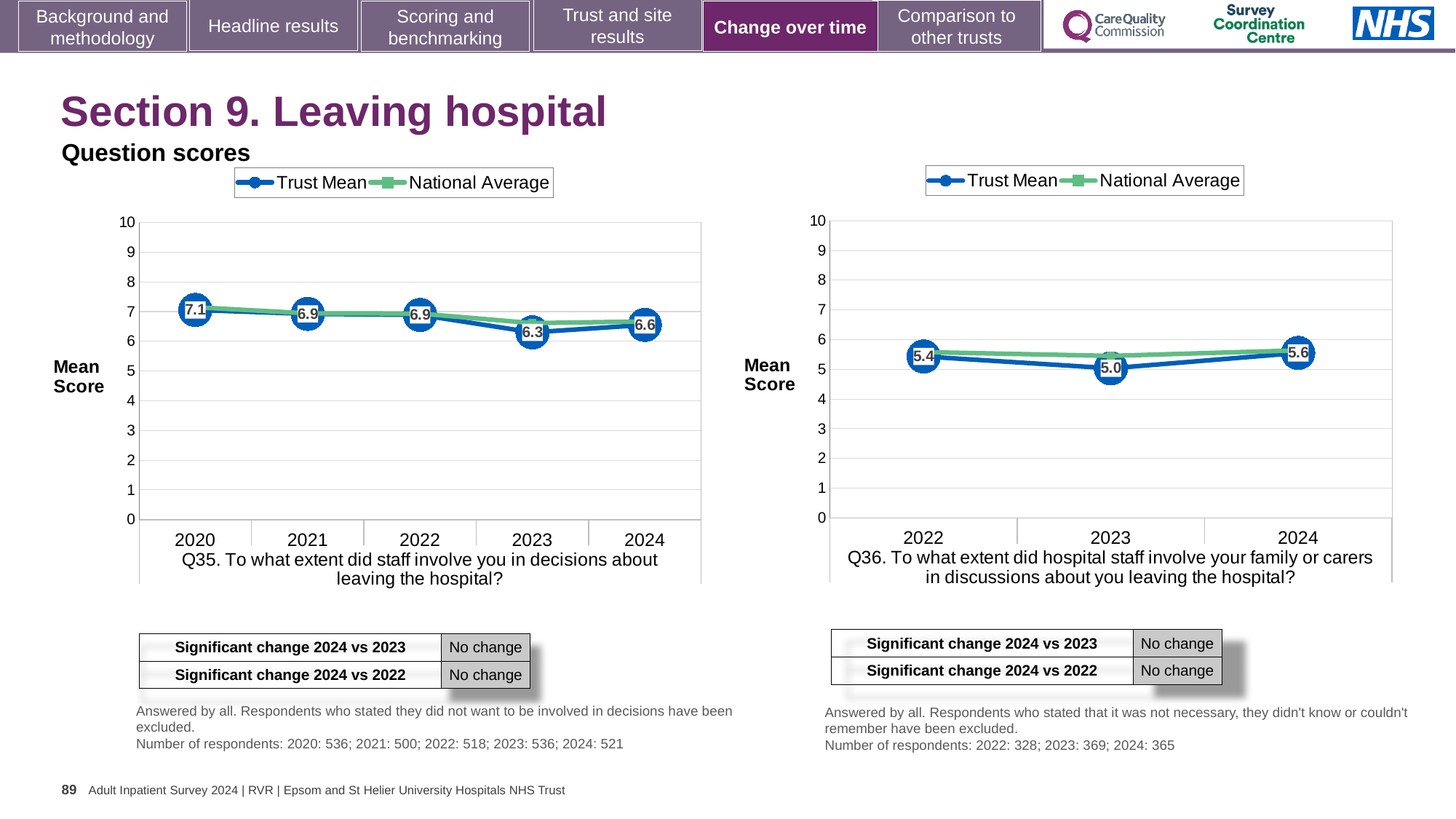

# Section 9. Leaving hospital
Question scores

### Chart

| Category | Trust Mean | National Average |
|---|---|---|
| 2022 | 5.433261962726758 | 5.580055020765087 |
| 2023 | 5.034217460292745 | 5.451676179215576 |
| 2024 | 5.550672339039159 | 5.636999691765052 |

### Chart

| Category | Trust Mean | National Average |
|---|---|---|
| 2020 | 7.055650661988476 | 7.147980493225688 |
| 2021 | 6.924061384227943 | 6.942881082282427 |
| 2022 | 6.888240523035591 | 6.934191277792261 |
| 2023 | 6.301326209414378 | 6.61286261178177 |
| 2024 | 6.552877603714069 | 6.668295380326844 |
| Significant change 2024 vs 2023 | No change |
| --- | --- |
| Significant change 2024 vs 2022 | No change |
| Significant change 2024 vs 2023 | No change |
| --- | --- |
| Significant change 2024 vs 2022 | No change |
Answered by all. Respondents who stated they did not want to be involved in decisions have been excluded.
Number of respondents: 2020: 536; 2021: 500; 2022: 518; 2023: 536; 2024: 521

Answered by all. Respondents who stated that it was not necessary, they didn't know or couldn't remember have been excluded.
Number of respondents: 2022: 328; 2023: 369; 2024: 365

89